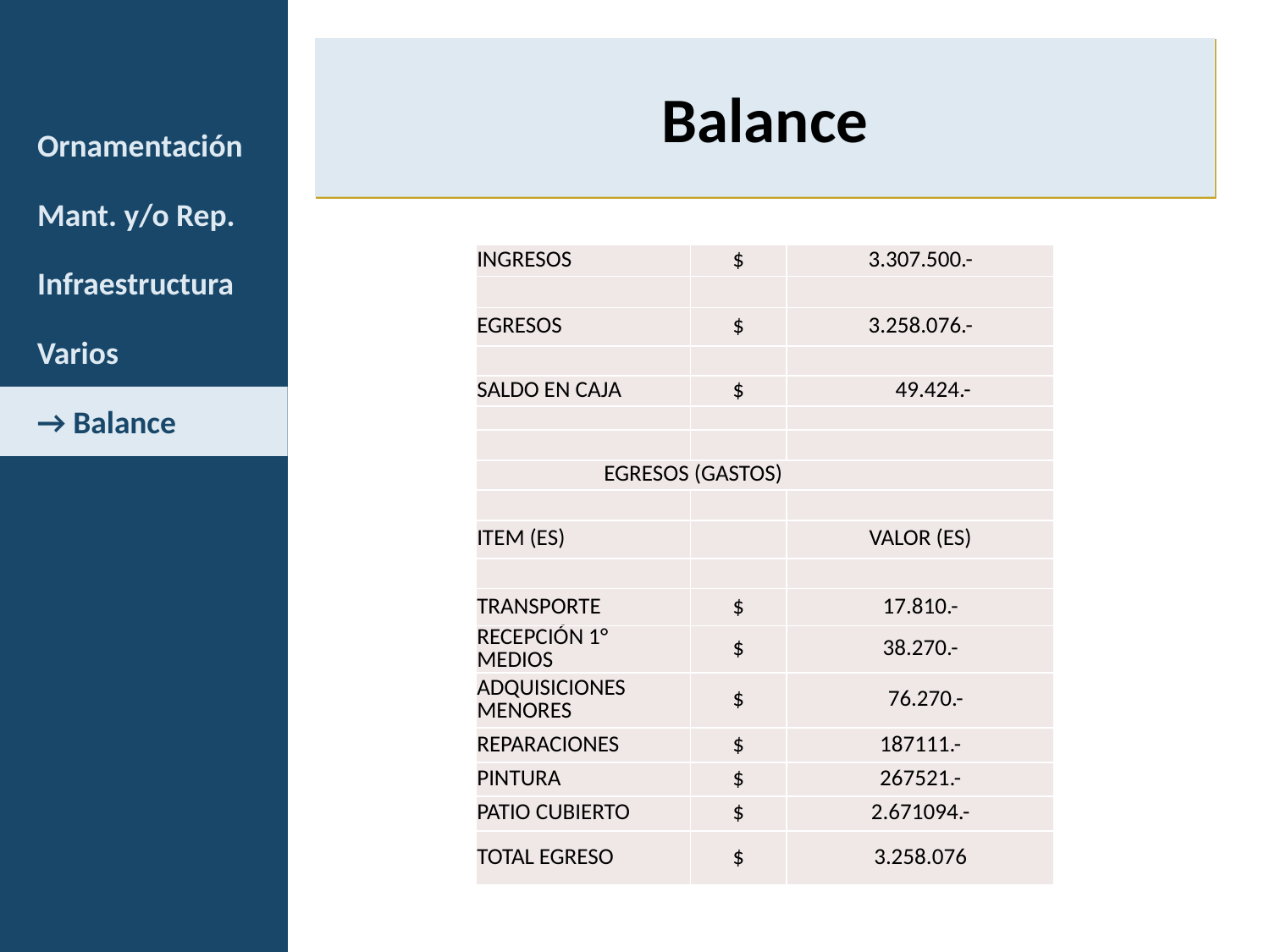

# Balance
Ornamentación
Mant. y/o Rep.
| INGRESOS | $ | 3.307.500.- |
| --- | --- | --- |
|  |  |  |
| EGRESOS | $ | 3.258.076.- |
|  |  |  |
| SALDO EN CAJA | $ | 49.424.- |
|  |  |  |
|  |  |  |
| EGRESOS (GASTOS) |  |  |
|  |  |  |
| ITEM (ES) |  | VALOR (ES) |
|  |  |  |
| TRANSPORTE | $ | 17.810.- |
| RECEPCIÓN 1° MEDIOS | $ | 38.270.- |
| ADQUISICIONES MENORES | $ | 76.270.- |
| REPARACIONES | $ | 187111.- |
| PINTURA | $ | 267521.- |
| PATIO CUBIERTO | $ | 2.671094.- |
| TOTAL EGRESO | $ | 3.258.076 |
Infraestructura
Varios
→ Balance